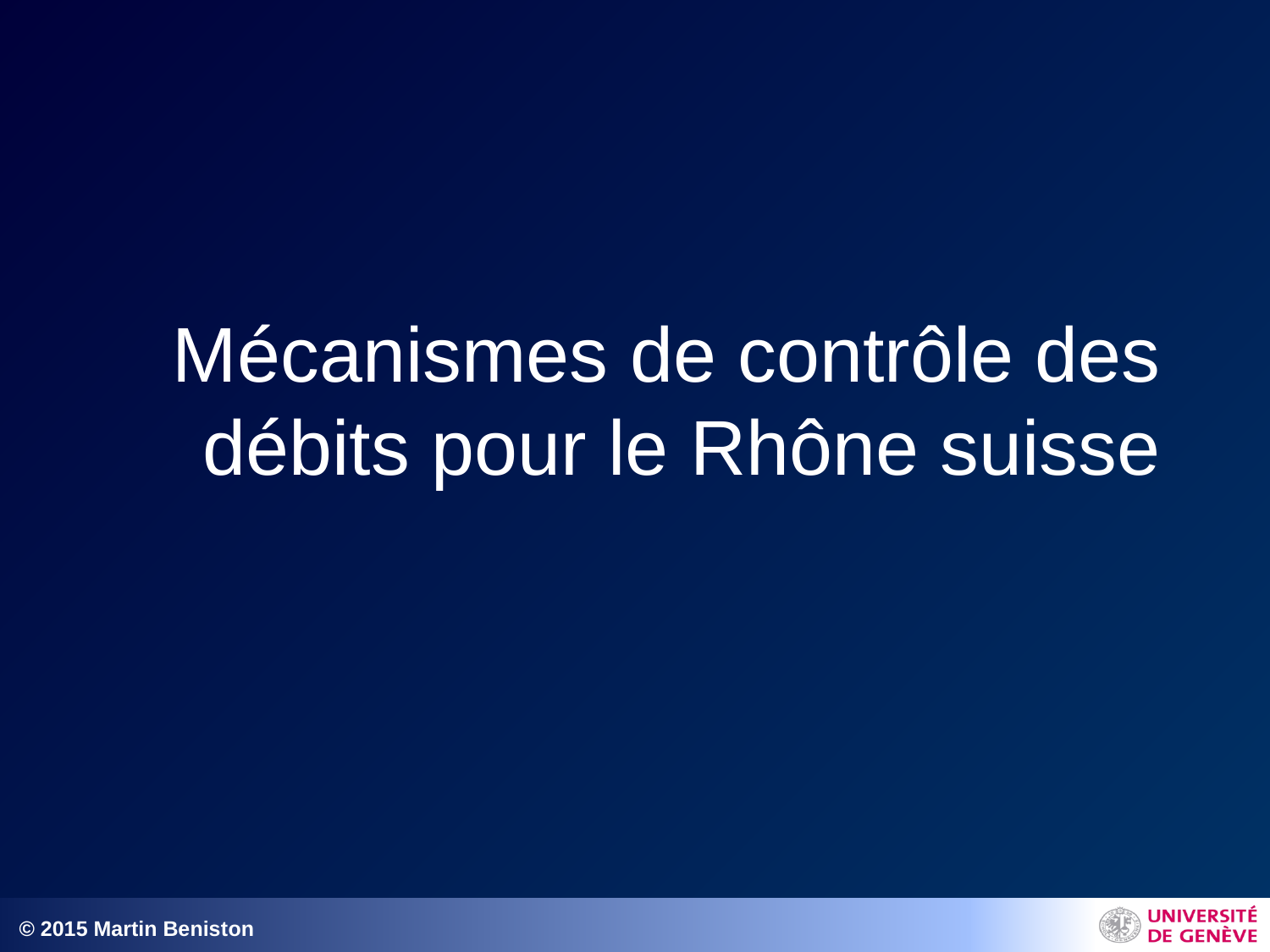

# Mécanismes de contrôle des débits pour le Rhône suisse